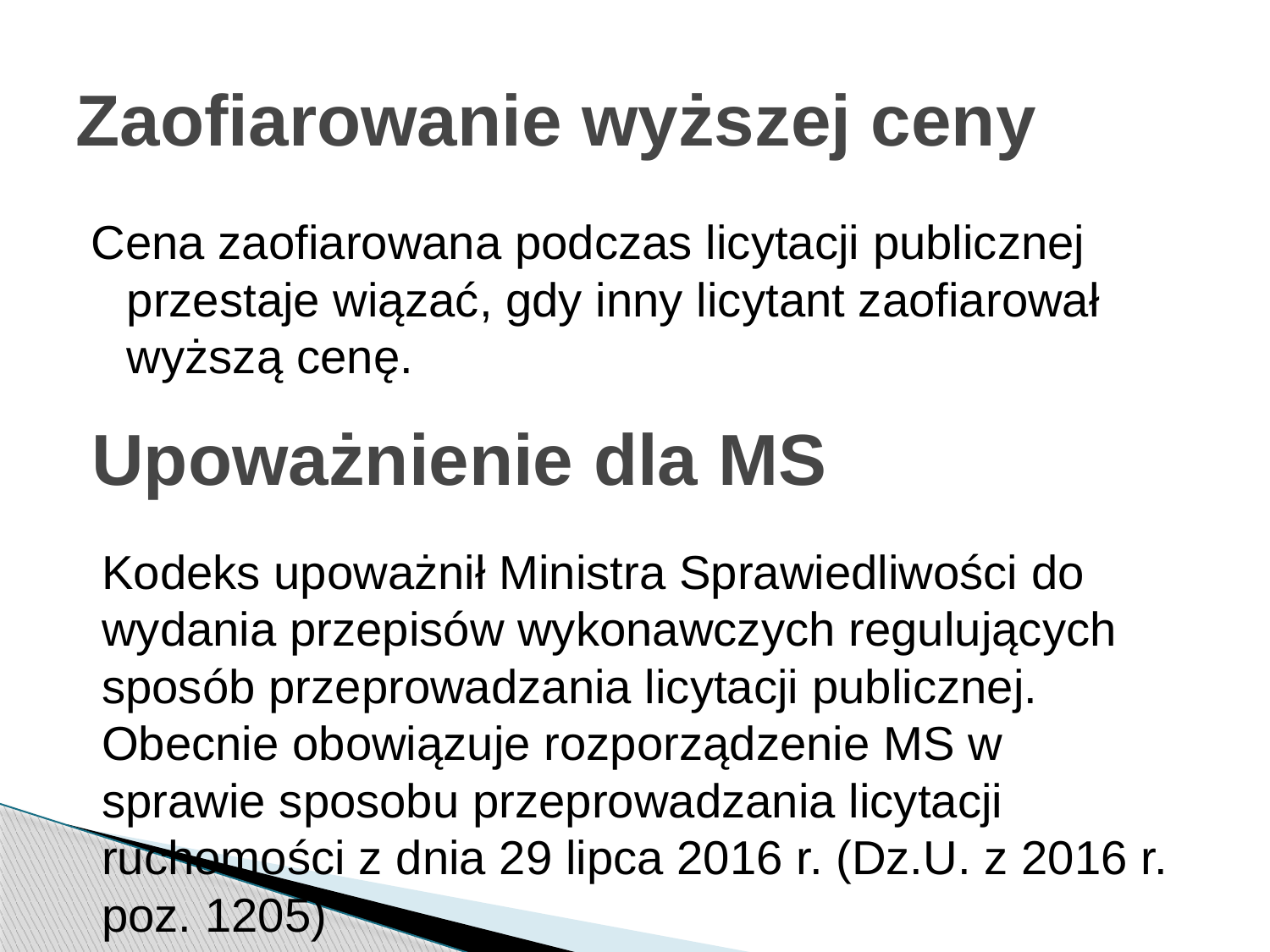

# Zaofiarowanie wyższej ceny
Cena zaofiarowana podczas licytacji publicznej przestaje wiązać, gdy inny licytant zaofiarował wyższą cenę.
Upoważnienie dla MS
Kodeks upoważnił Ministra Sprawiedliwości do wydania przepisów wykonawczych regulujących sposób przeprowadzania licytacji publicznej. Obecnie obowiązuje rozporządzenie MS w sprawie sposobu przeprowadzania licytacji ruchomości z dnia 29 lipca 2016 r. (Dz.U. z 2016 r. poz. 1205)